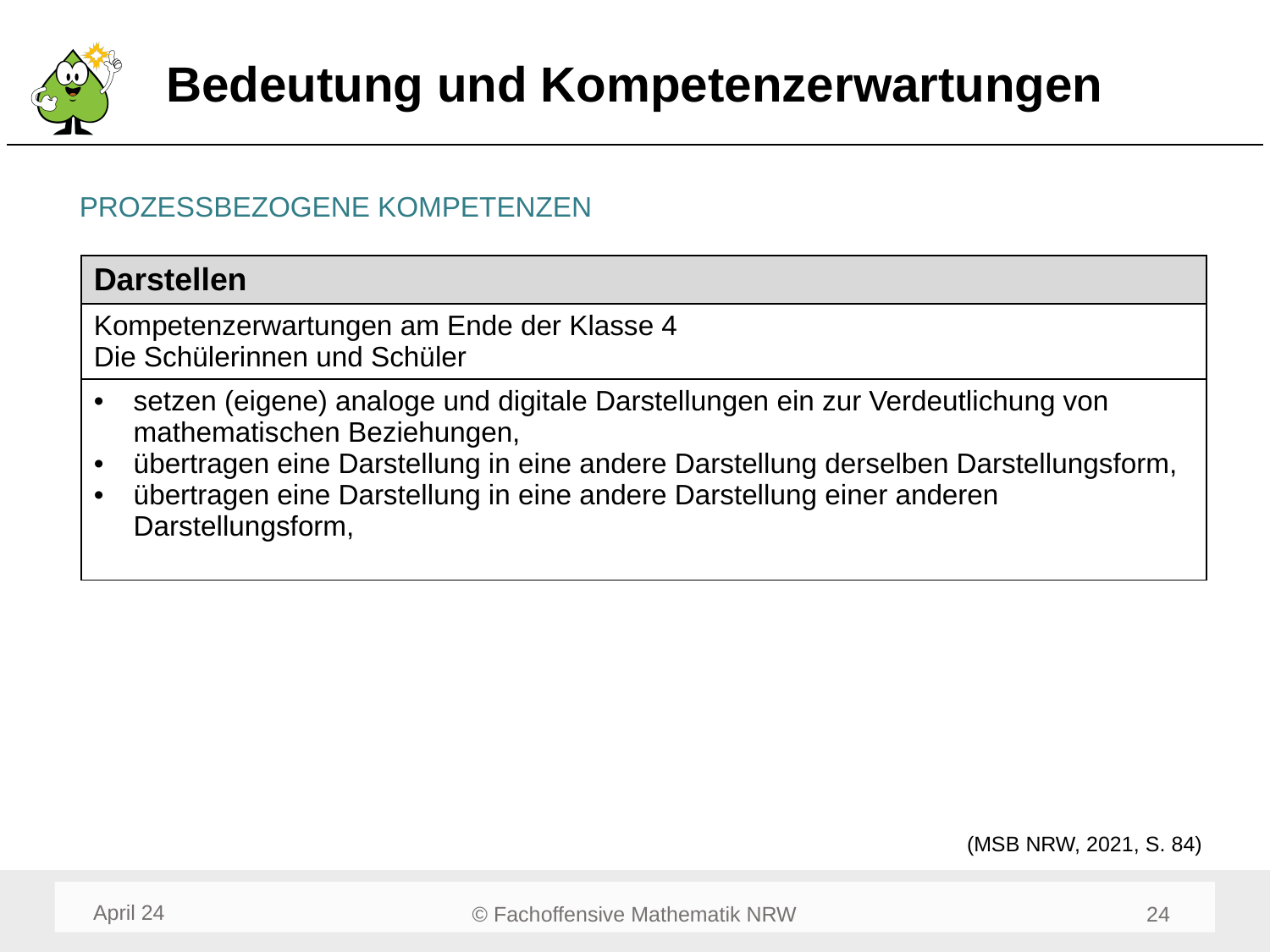

# Bedeutung und Kompetenzerwartungen
PROZESSBEZOGENE KOMPETENZEN
| Darstellen |
| --- |
| Kompetenzerwartungen am Ende der Klasse 4 Die Schülerinnen und Schüler |
| setzen (eigene) analoge und digitale Darstellungen ein zur Verdeutlichung von mathematischen Beziehungen, übertragen eine Darstellung in eine andere Darstellung derselben Darstellungsform, übertragen eine Darstellung in eine andere Darstellung einer anderen Darstellungsform, |
(MSB NRW, 2021, S. 84)
April 24
24